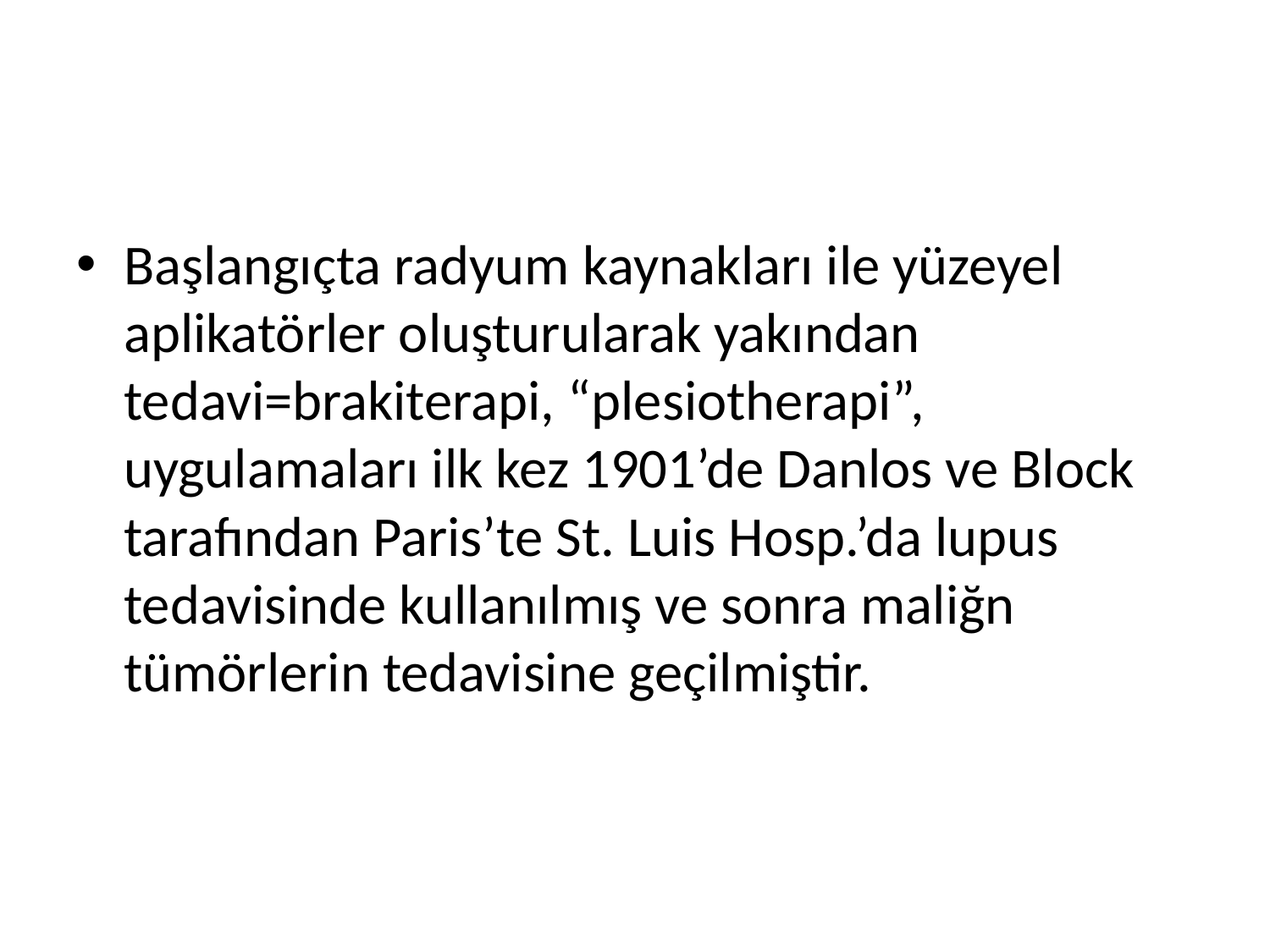

#
Başlangıçta radyum kaynakları ile yüzeyel aplikatörler oluşturularak yakından tedavi=brakiterapi, “plesiotherapi”, uygulamaları ilk kez 1901’de Danlos ve Block tarafından Paris’te St. Luis Hosp.’da lupus tedavisinde kullanılmış ve sonra maliğn tümörlerin tedavisine geçilmiştir.